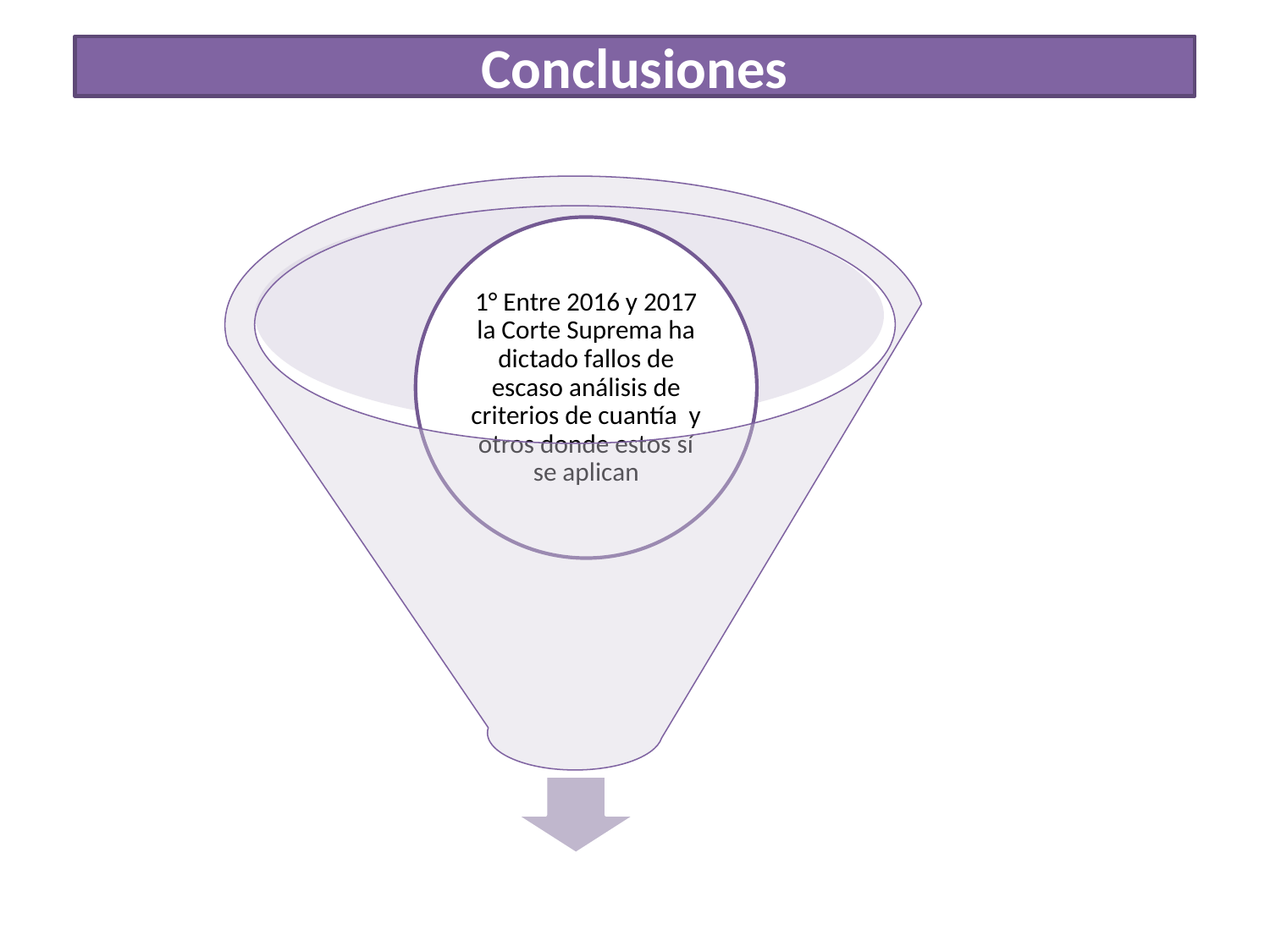

Conclusiones

1° Entre 2016 y 2017 la Corte Suprema ha dictado fallos de escaso análisis de criterios de cuantía  y otros donde estos sí se aplican